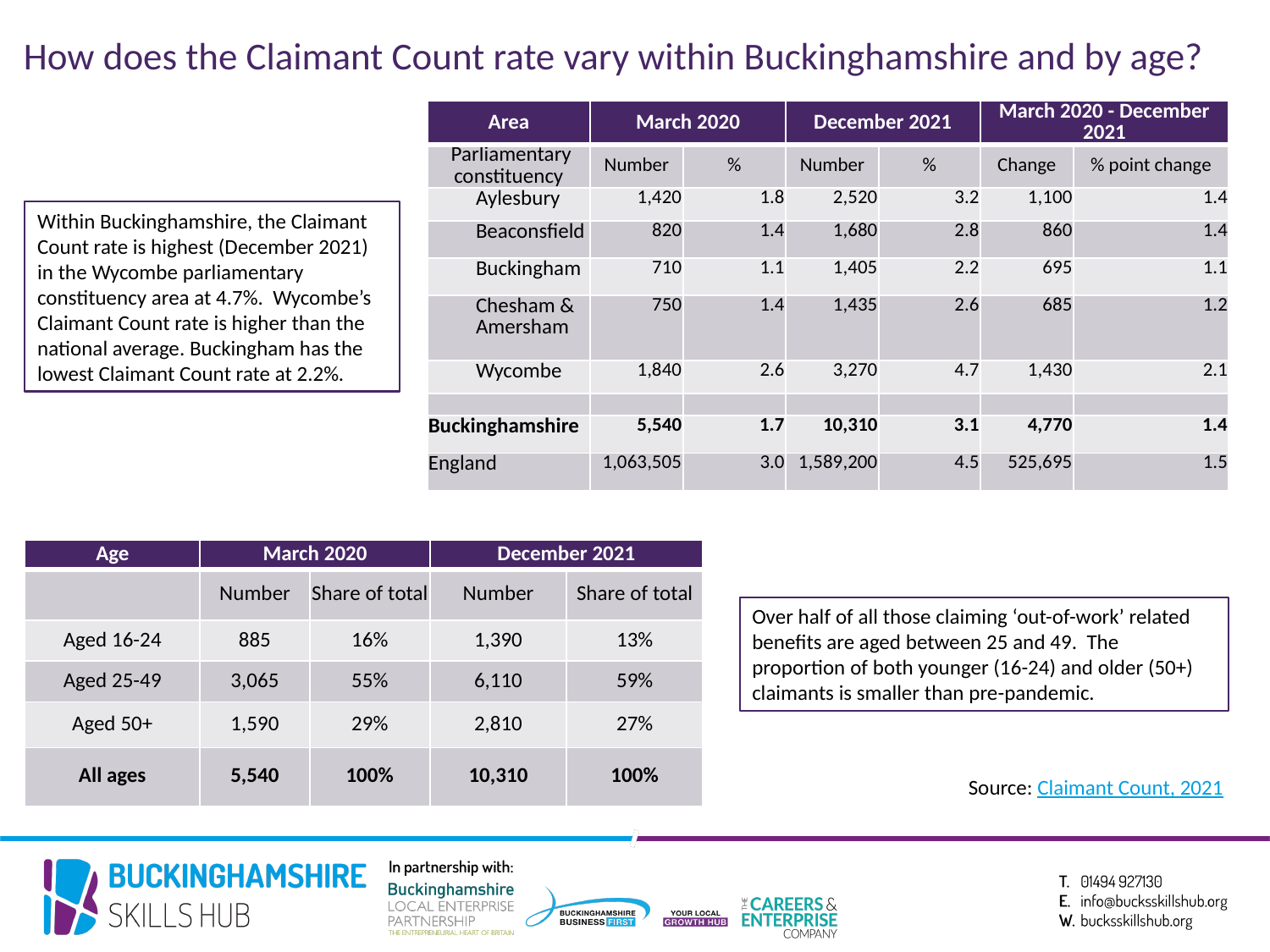

# How does the Claimant Count rate vary within Buckinghamshire and by age?
| Area | March 2020 |  | December 2021 |  | March 2020 - December 2021 |  |
| --- | --- | --- | --- | --- | --- | --- |
| Parliamentary constituency | Number | % | Number | % | Change | % point change |
| Aylesbury | 1,420 | 1.8 | 2,520 | 3.2 | 1,100 | 1.4 |
| Beaconsfield | 820 | 1.4 | 1,680 | 2.8 | 860 | 1.4 |
| Buckingham | 710 | 1.1 | 1,405 | 2.2 | 695 | 1.1 |
| Chesham & Amersham | 750 | 1.4 | 1,435 | 2.6 | 685 | 1.2 |
| Wycombe | 1,840 | 2.6 | 3,270 | 4.7 | 1,430 | 2.1 |
|  |  |  |  |  |  |  |
| Buckinghamshire | 5,540 | 1.7 | 10,310 | 3.1 | 4,770 | 1.4 |
| England | 1,063,505 | 3.0 | 1,589,200 | 4.5 | 525,695 | 1.5 |
Within Buckinghamshire, the Claimant Count rate is highest (December 2021) in the Wycombe parliamentary constituency area at 4.7%.  Wycombe’s Claimant Count rate is higher than the national average. Buckingham has the lowest Claimant Count rate at 2.2%.
| Age | March 2020 |  | December 2021 |  |
| --- | --- | --- | --- | --- |
|  | Number | Share of total | Number | Share of total |
| Aged 16-24 | 885 | 16% | 1,390 | 13% |
| Aged 25-49 | 3,065 | 55% | 6,110 | 59% |
| Aged 50+ | 1,590 | 29% | 2,810 | 27% |
| All ages | 5,540 | 100% | 10,310 | 100% |
Over half of all those claiming ‘out-of-work’ related benefits are aged between 25 and 49.  The proportion of both younger (16-24) and older (50+) claimants is smaller than pre-pandemic.
Source: Claimant Count, 2021